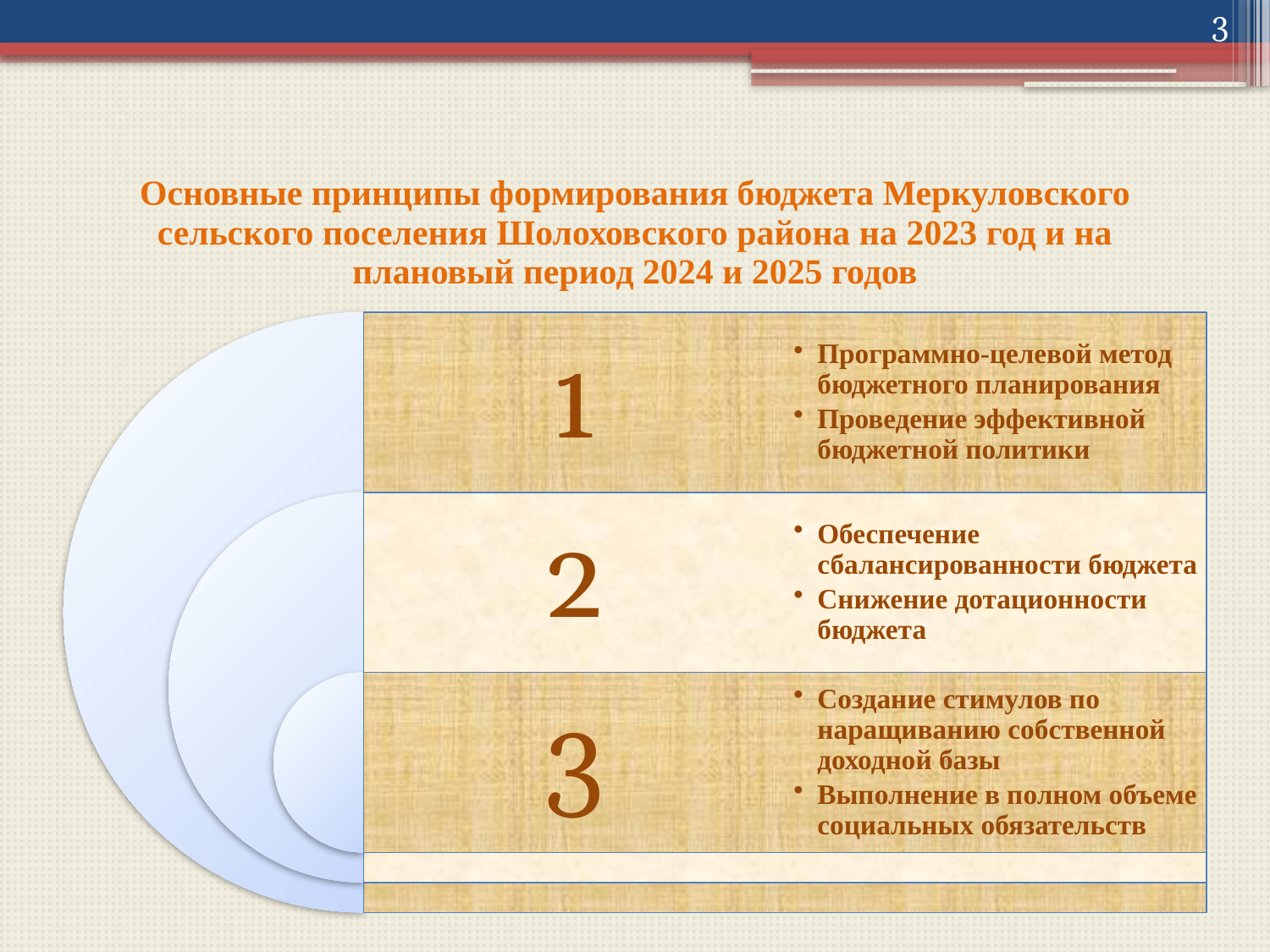

3
# Основные принципы формирования бюджета Меркуловского сельского поселения Шолоховского района на 2023 год и на плановый период 2024 и 2025 годов
1
2
3
Программно-целевой метод бюджетного планирования
Проведение эффективной бюджетной политики
Обеспечение сбалансированности бюджета
Снижение дотационности бюджета
Создание стимулов по наращиванию собственной доходной базы
Выполнение в полном объеме социальных обязательств